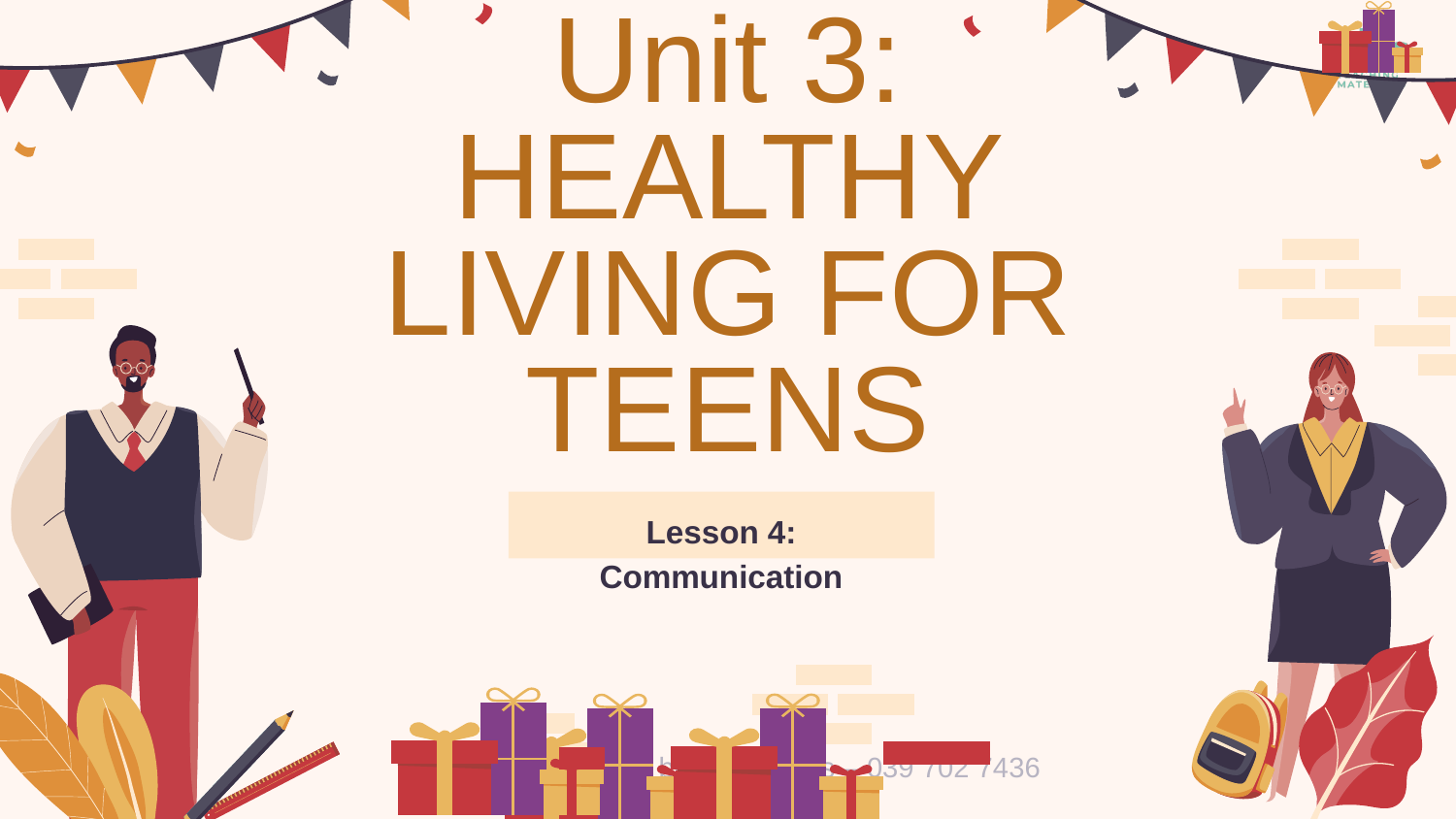

# Unit 3: HEALTHY LIVING FOR TEENS

Lesson 4: Communication